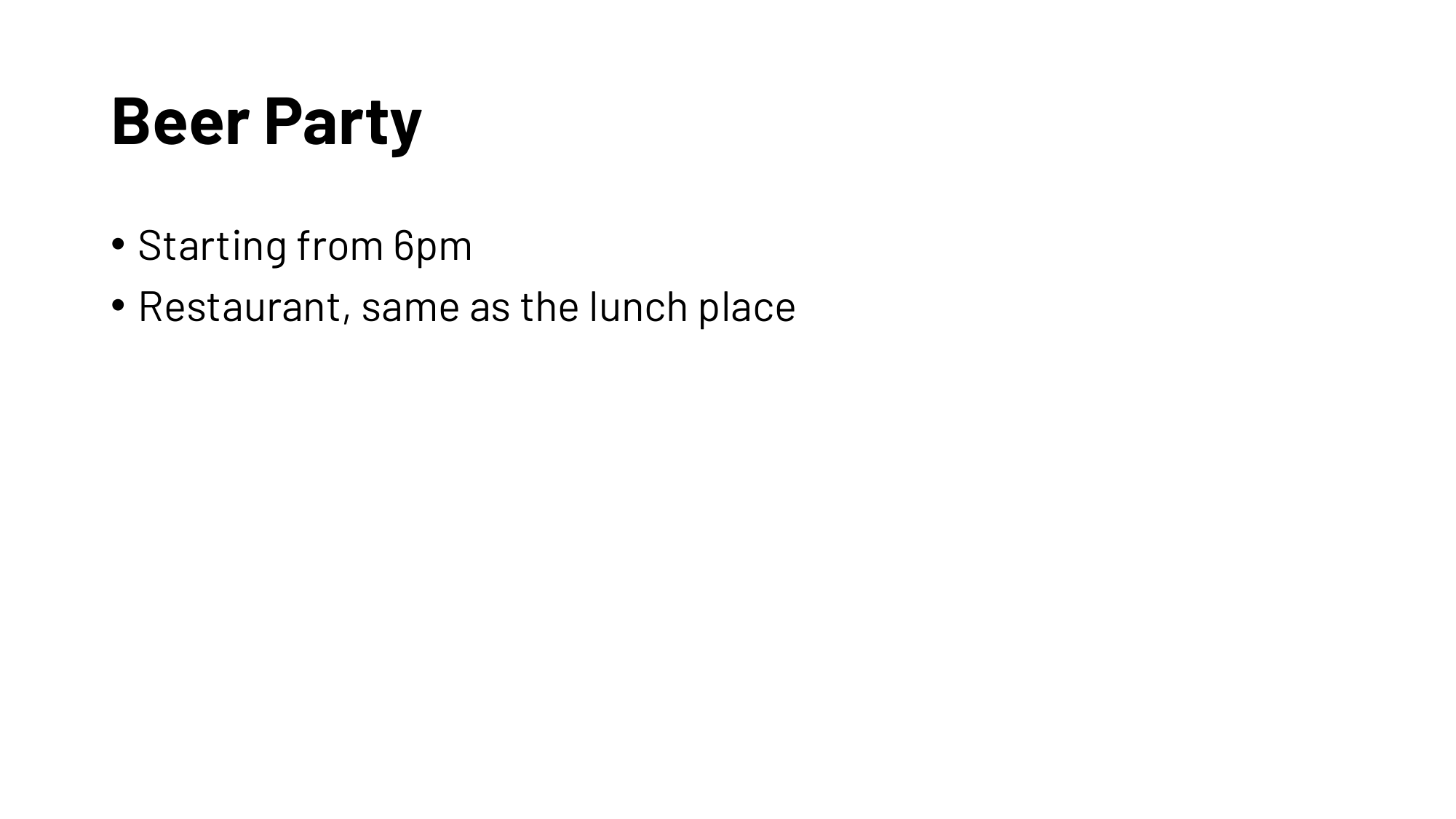

# Beer Party
Starting from 6pm
Restaurant, same as the lunch place